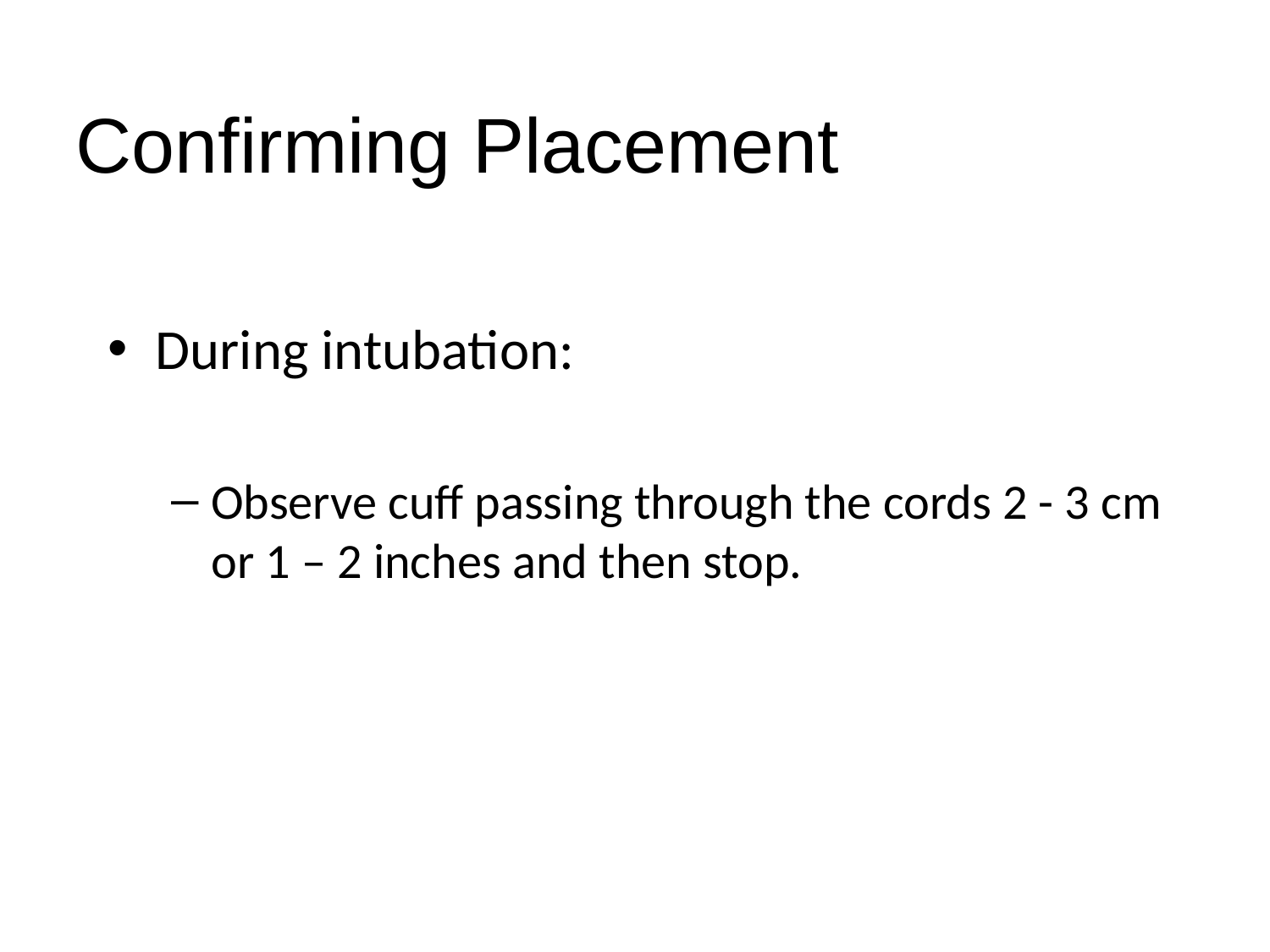

Confirming Placement
During intubation:

Observe cuff passing through the cords 2 - 3 cm or 1 – 2 inches and then stop.